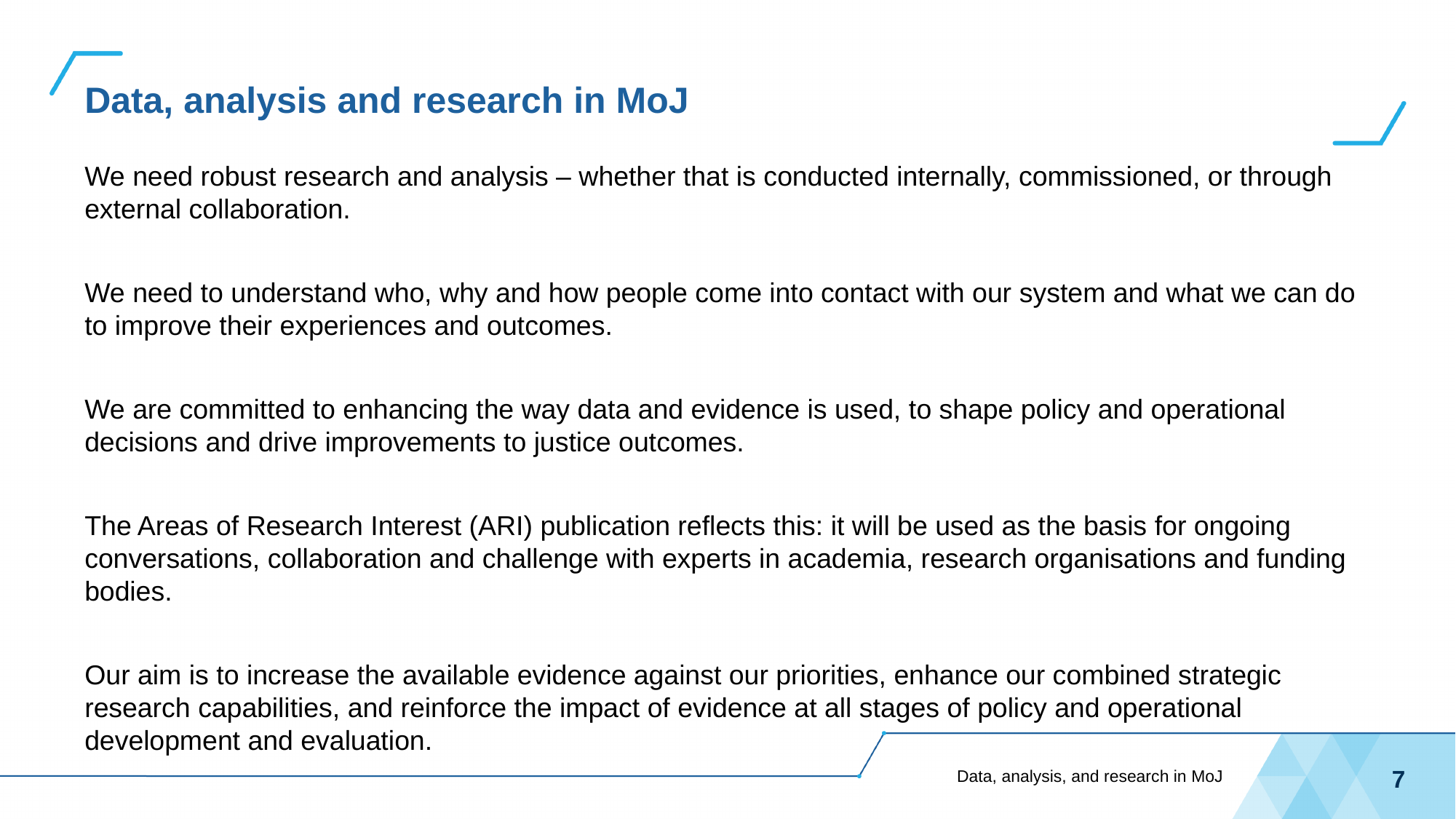

# Data, analysis and research in MoJ
We need robust research and analysis – whether that is conducted internally, commissioned, or through external collaboration.

We need to understand who, why and how people come into contact with our system and what we can do to improve their experiences and outcomes.

We are committed to enhancing the way data and evidence is used, to shape policy and operational decisions and drive improvements to justice outcomes.

The Areas of Research Interest (ARI) publication reflects this: it will be used as the basis for ongoing conversations, collaboration and challenge with experts in academia, research organisations and funding bodies.

Our aim is to increase the available evidence against our priorities, enhance our combined strategic research capabilities, and reinforce the impact of evidence at all stages of policy and operational development and evaluation.
Data, analysis, and research in MoJ
7